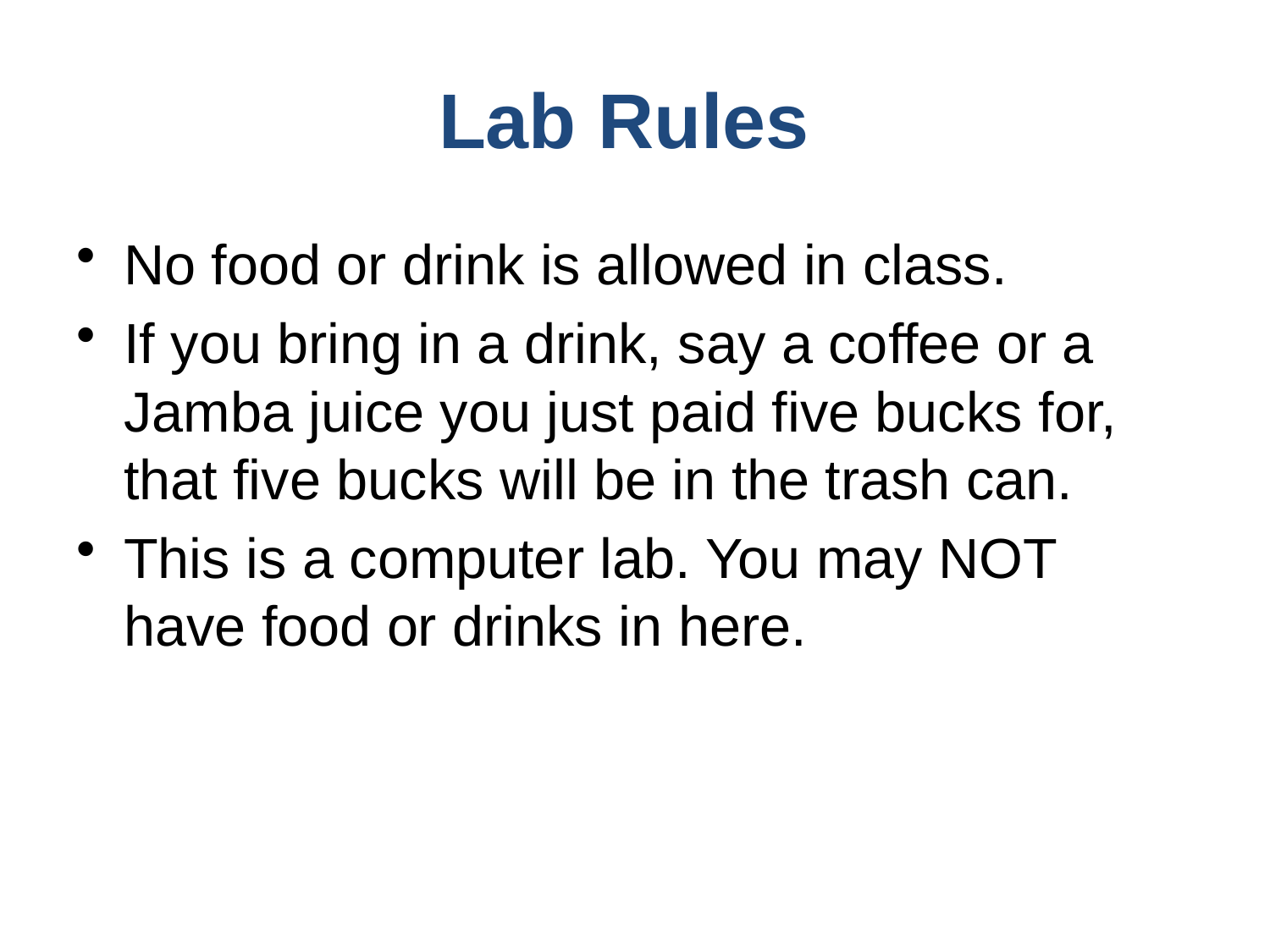

Lab Rules
No food or drink is allowed in class.
If you bring in a drink, say a coffee or a Jamba juice you just paid five bucks for, that five bucks will be in the trash can.
This is a computer lab. You may NOT have food or drinks in here.